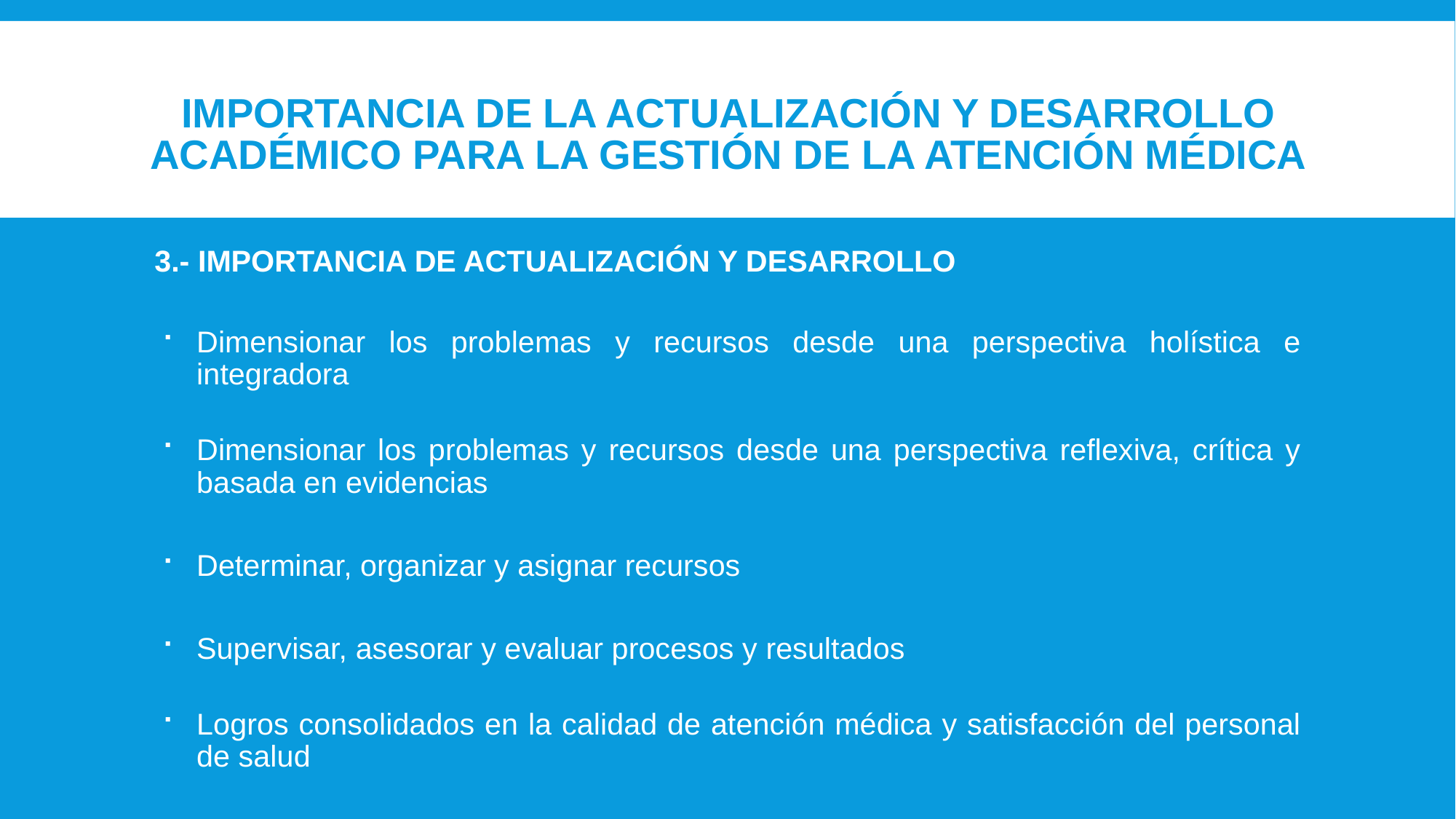

# IMPORTANCIA DE LA ACTUALIZACIÓN Y DESARROLLO ACADÉMICO PARA LA GESTIÓN DE LA ATENCIÓN MÉDICA
3.- IMPORTANCIA DE ACTUALIZACIÓN Y DESARROLLO

Dimensionar los problemas y recursos desde una perspectiva holística e integradora

Dimensionar los problemas y recursos desde una perspectiva reflexiva, crítica y basada en evidencias

Determinar, organizar y asignar recursos

Supervisar, asesorar y evaluar procesos y resultados

Logros consolidados en la calidad de atención médica y satisfacción del personal de salud